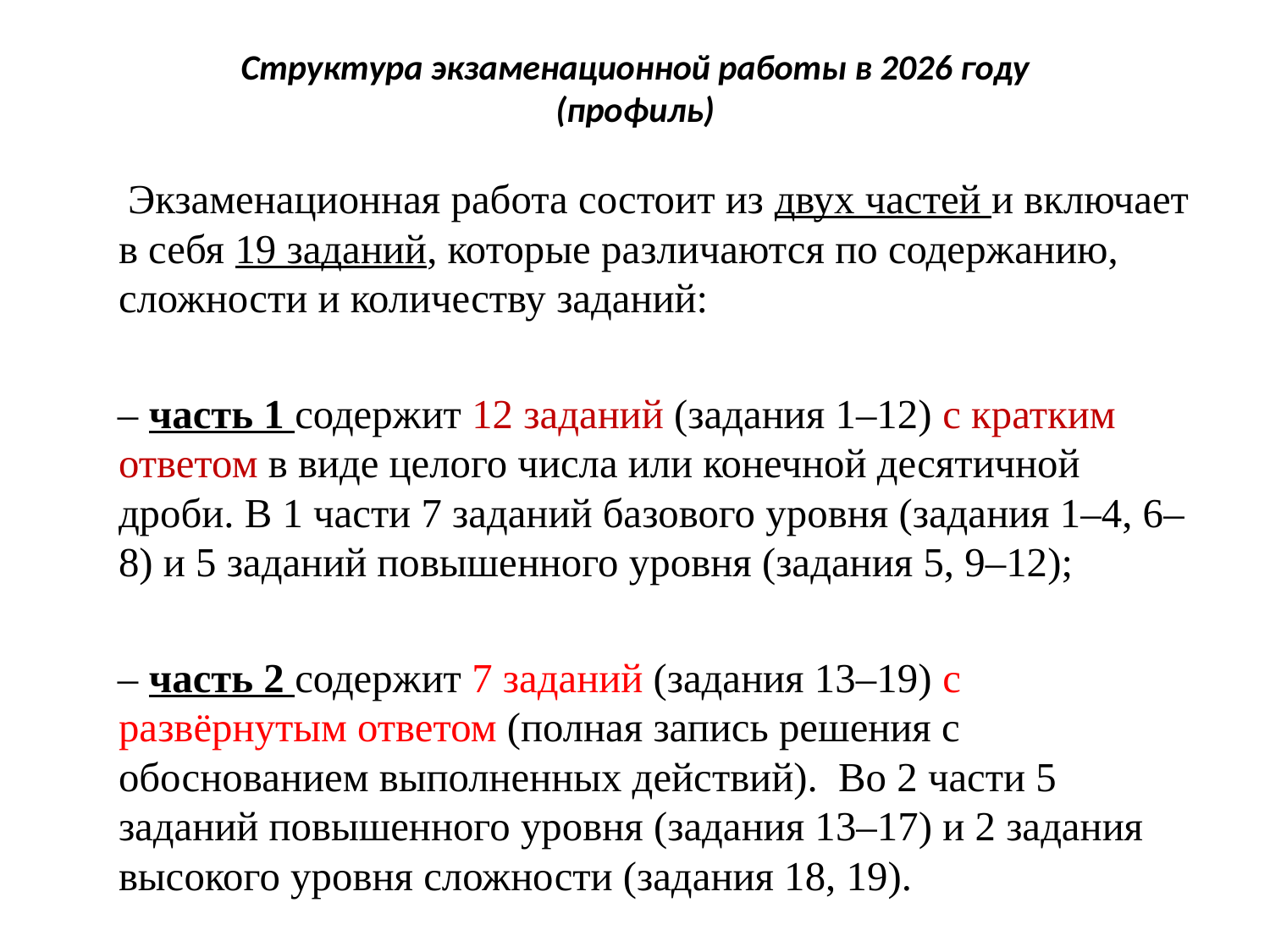

# Структура экзаменационной работы в 2026 году (профиль)
     Экзаменационная работа состоит из двух частей и включает в себя 19 заданий, которые различаются по содержанию, сложности и количеству заданий:

    – часть 1 содержит 12 заданий (задания 1–12) с кратким ответом в виде целого числа или конечной десятичной дроби. В 1 части 7 заданий базового уровня (задания 1–4, 6–8) и 5 заданий повышенного уровня (задания 5, 9–12);

    – часть 2 содержит 7 заданий (задания 13–19) с развёрнутым ответом (полная запись решения с обоснованием выполненных действий).  Во 2 части 5 заданий повышенного уровня (задания 13–17) и 2 задания высокого уровня сложности (задания 18, 19).